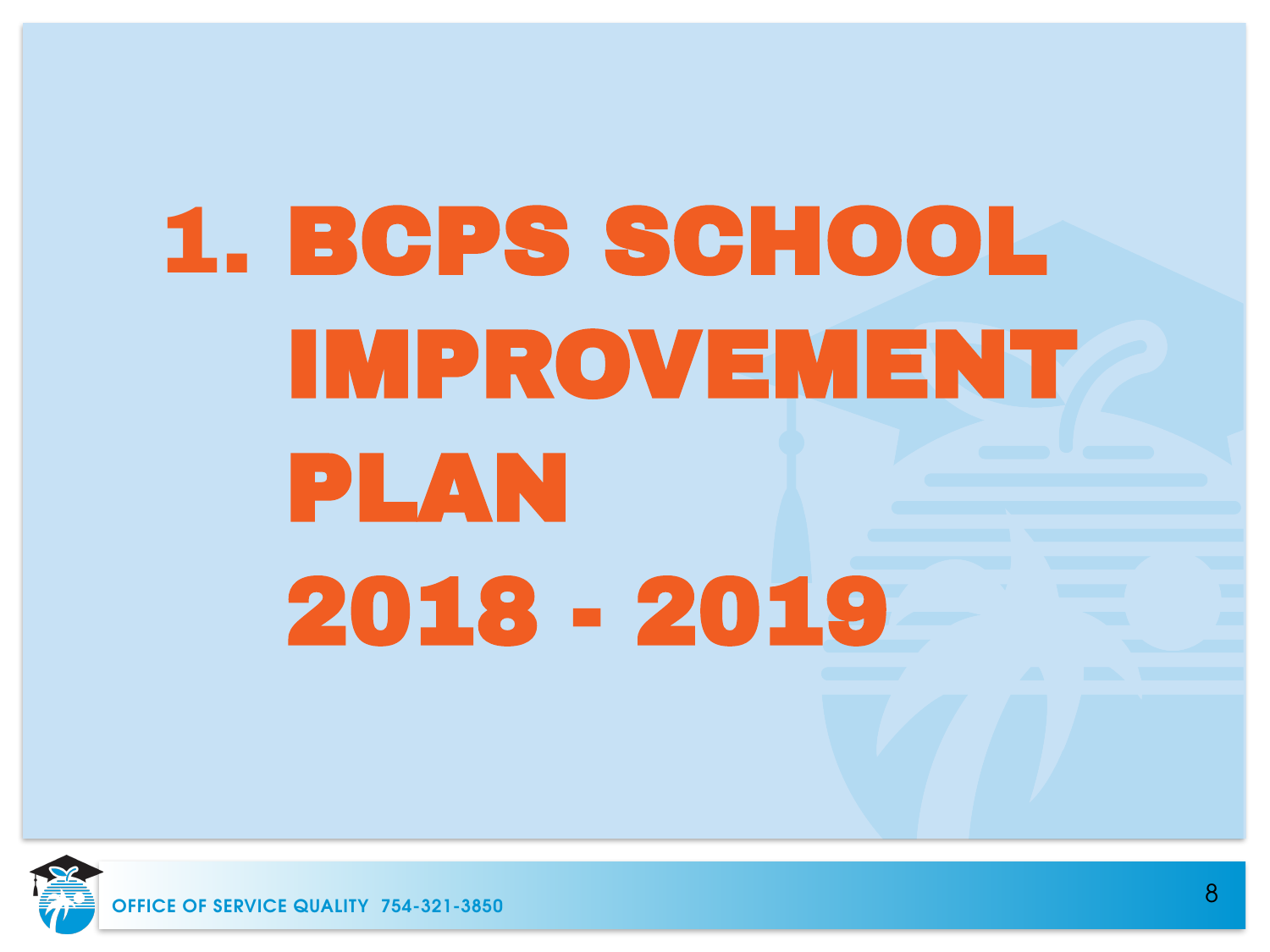

1. BCPS SCHOOL

     IMPROVEMENT

     PLAN

     2018 - 2019

8
# OFFICE OF SERVICE QUALITY  754-321-3850